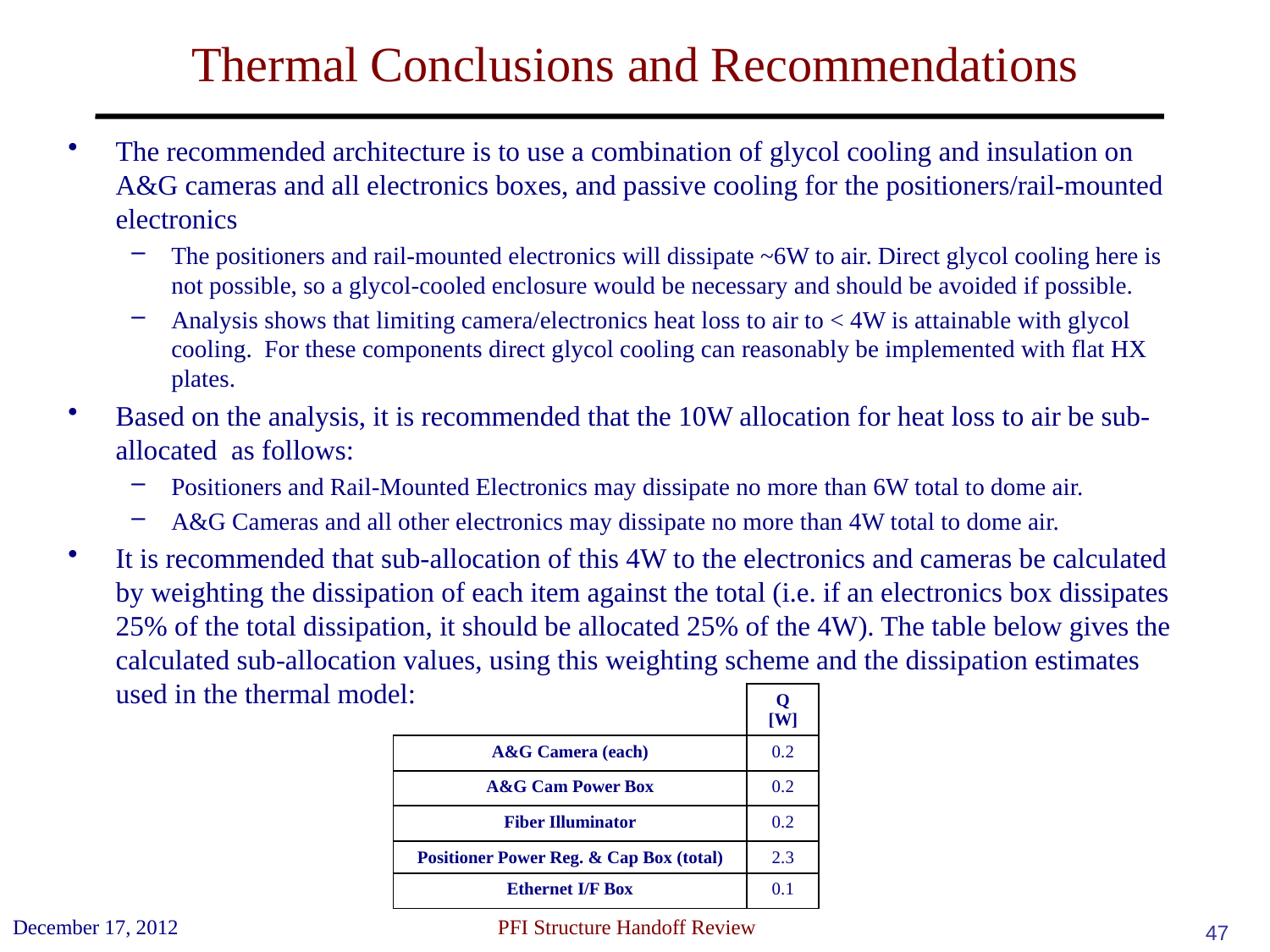

# Thermal Conclusions and Recommendations
The recommended architecture is to use a combination of glycol cooling and insulation on A&G cameras and all electronics boxes, and passive cooling for the positioners/rail-mounted electronics
The positioners and rail-mounted electronics will dissipate ~6W to air. Direct glycol cooling here is not possible, so a glycol-cooled enclosure would be necessary and should be avoided if possible.
Analysis shows that limiting camera/electronics heat loss to air to < 4W is attainable with glycol cooling.  For these components direct glycol cooling can reasonably be implemented with flat HX plates.
Based on the analysis, it is recommended that the 10W allocation for heat loss to air be sub-allocated  as follows:
Positioners and Rail-Mounted Electronics may dissipate no more than 6W total to dome air.
A&G Cameras and all other electronics may dissipate no more than 4W total to dome air.
It is recommended that sub-allocation of this 4W to the electronics and cameras be calculated by weighting the dissipation of each item against the total (i.e. if an electronics box dissipates 25% of the total dissipation, it should be allocated 25% of the 4W). The table below gives the calculated sub-allocation values, using this weighting scheme and the dissipation estimates used in the thermal model:
|  | Q [W] |
| --- | --- |
| A&G Camera (each) | 0.2 |
| A&G Cam Power Box | 0.2 |
| Fiber Illuminator | 0.2 |
| Positioner Power Reg. & Cap Box (total) | 2.3 |
| Ethernet I/F Box | 0.1 |
December 17, 2012
 PFI Structure Handoff Review
47